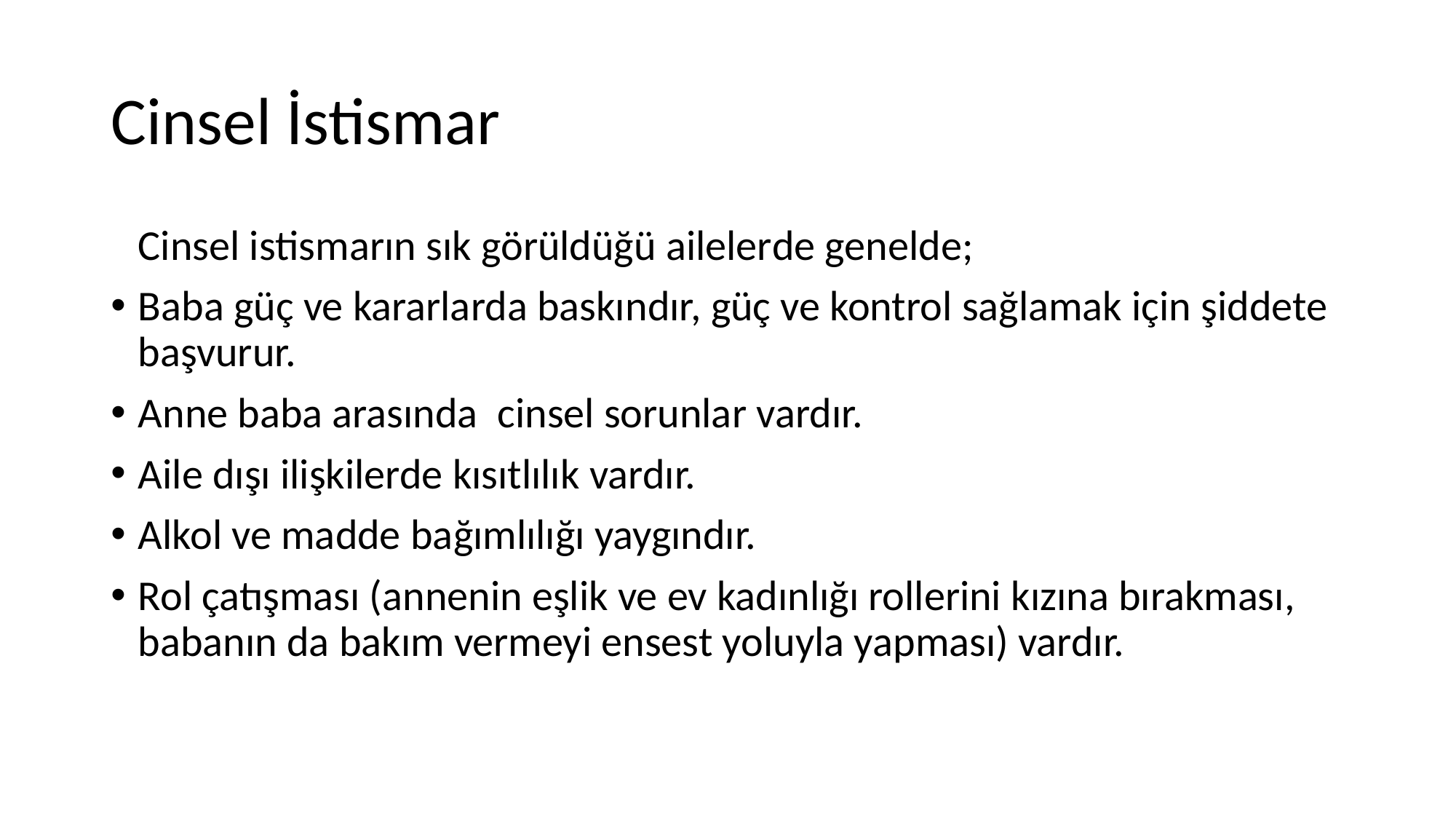

# Cinsel İstismar
	Cinsel istismarın sık görüldüğü ailelerde genelde;
Baba güç ve kararlarda baskındır, güç ve kontrol sağlamak için şiddete başvurur.
Anne baba arasında  cinsel sorunlar vardır.
Aile dışı ilişkilerde kısıtlılık vardır.
Alkol ve madde bağımlılığı yaygındır.
Rol çatışması (annenin eşlik ve ev kadınlığı rollerini kızına bırakması, babanın da bakım vermeyi ensest yoluyla yapması) vardır.